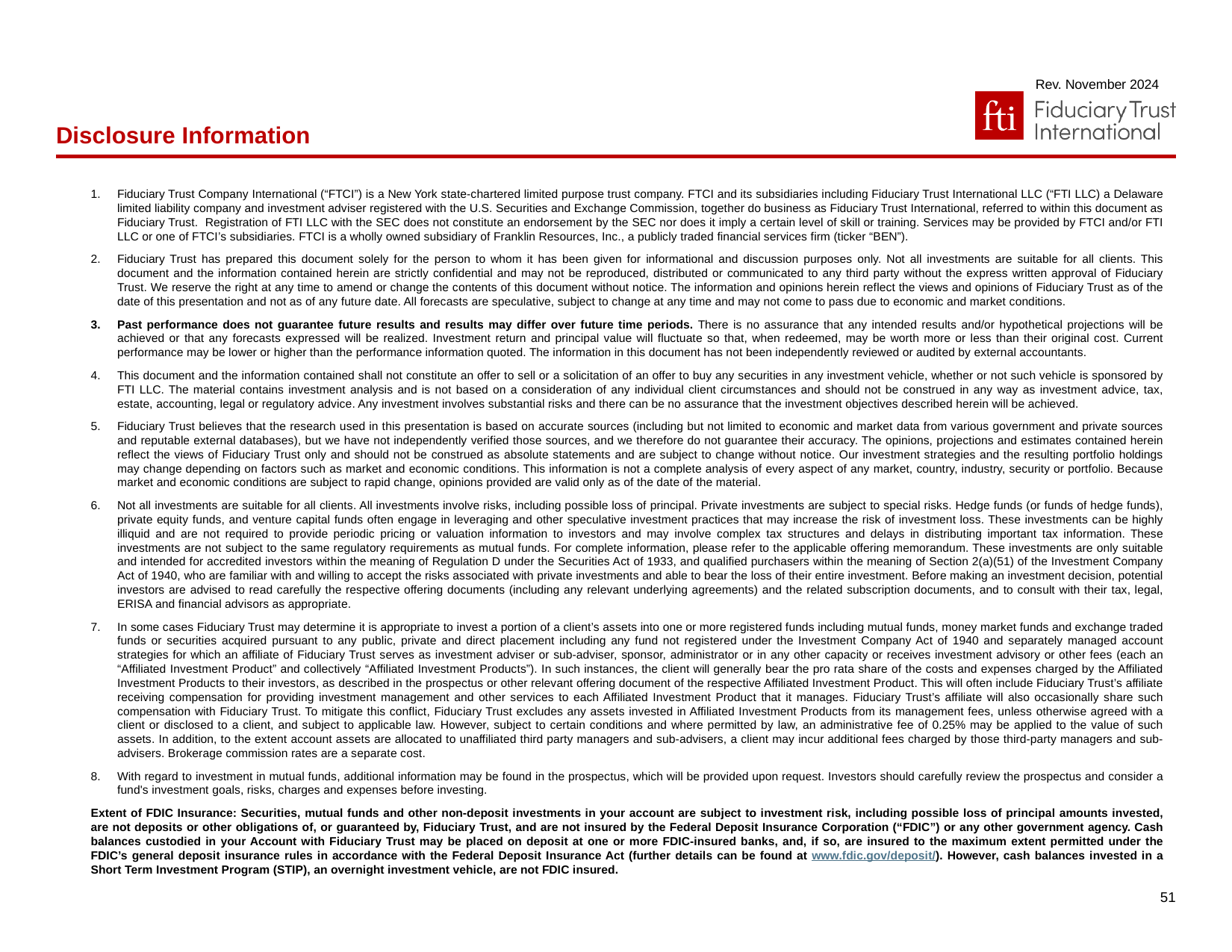

Rev. November 2024
Disclosure Information
Fiduciary Trust Company International (“FTCI”) is a New York state-chartered limited purpose trust company. FTCI and its subsidiaries including Fiduciary Trust International LLC (“FTI LLC) a Delaware limited liability company and investment adviser registered with the U.S. Securities and Exchange Commission, together do business as Fiduciary Trust International, referred to within this document as Fiduciary Trust.  Registration of FTI LLC with the SEC does not constitute an endorsement by the SEC nor does it imply a certain level of skill or training. Services may be provided by FTCI and/or FTI LLC or one of FTCI’s subsidiaries. FTCI is a wholly owned subsidiary of Franklin Resources, Inc., a publicly traded financial services firm (ticker “BEN”).
Fiduciary Trust has prepared this document solely for the person to whom it has been given for informational and discussion purposes only. Not all investments are suitable for all clients. This document and the information contained herein are strictly confidential and may not be reproduced, distributed or communicated to any third party without the express written approval of Fiduciary Trust. We reserve the right at any time to amend or change the contents of this document without notice. The information and opinions herein reflect the views and opinions of Fiduciary Trust as of the date of this presentation and not as of any future date. All forecasts are speculative, subject to change at any time and may not come to pass due to economic and market conditions.
Past performance does not guarantee future results and results may differ over future time periods. There is no assurance that any intended results and/or hypothetical projections will be achieved or that any forecasts expressed will be realized. Investment return and principal value will fluctuate so that, when redeemed, may be worth more or less than their original cost. Current performance may be lower or higher than the performance information quoted. The information in this document has not been independently reviewed or audited by external accountants.
This document and the information contained shall not constitute an offer to sell or a solicitation of an offer to buy any securities in any investment vehicle, whether or not such vehicle is sponsored by FTI LLC. The material contains investment analysis and is not based on a consideration of any individual client circumstances and should not be construed in any way as investment advice, tax, estate, accounting, legal or regulatory advice. Any investment involves substantial risks and there can be no assurance that the investment objectives described herein will be achieved.
Fiduciary Trust believes that the research used in this presentation is based on accurate sources (including but not limited to economic and market data from various government and private sources and reputable external databases), but we have not independently verified those sources, and we therefore do not guarantee their accuracy. The opinions, projections and estimates contained herein reflect the views of Fiduciary Trust only and should not be construed as absolute statements and are subject to change without notice. Our investment strategies and the resulting portfolio holdings may change depending on factors such as market and economic conditions. This information is not a complete analysis of every aspect of any market, country, industry, security or portfolio. Because market and economic conditions are subject to rapid change, opinions provided are valid only as of the date of the material.
Not all investments are suitable for all clients. All investments involve risks, including possible loss of principal. Private investments are subject to special risks. Hedge funds (or funds of hedge funds), private equity funds, and venture capital funds often engage in leveraging and other speculative investment practices that may increase the risk of investment loss. These investments can be highly illiquid and are not required to provide periodic pricing or valuation information to investors and may involve complex tax structures and delays in distributing important tax information. These investments are not subject to the same regulatory requirements as mutual funds. For complete information, please refer to the applicable offering memorandum. These investments are only suitable and intended for accredited investors within the meaning of Regulation D under the Securities Act of 1933, and qualified purchasers within the meaning of Section 2(a)(51) of the Investment Company Act of 1940, who are familiar with and willing to accept the risks associated with private investments and able to bear the loss of their entire investment. Before making an investment decision, potential investors are advised to read carefully the respective offering documents (including any relevant underlying agreements) and the related subscription documents, and to consult with their tax, legal, ERISA and financial advisors as appropriate.
In some cases Fiduciary Trust may determine it is appropriate to invest a portion of a client’s assets into one or more registered funds including mutual funds, money market funds and exchange traded funds or securities acquired pursuant to any public, private and direct placement including any fund not registered under the Investment Company Act of 1940 and separately managed account strategies for which an affiliate of Fiduciary Trust serves as investment adviser or sub-adviser, sponsor, administrator or in any other capacity or receives investment advisory or other fees (each an “Affiliated Investment Product” and collectively “Affiliated Investment Products”). In such instances, the client will generally bear the pro rata share of the costs and expenses charged by the Affiliated Investment Products to their investors, as described in the prospectus or other relevant offering document of the respective Affiliated Investment Product. This will often include Fiduciary Trust’s affiliate receiving compensation for providing investment management and other services to each Affiliated Investment Product that it manages. Fiduciary Trust’s affiliate will also occasionally share such compensation with Fiduciary Trust. To mitigate this conflict, Fiduciary Trust excludes any assets invested in Affiliated Investment Products from its management fees, unless otherwise agreed with a client or disclosed to a client, and subject to applicable law. However, subject to certain conditions and where permitted by law, an administrative fee of 0.25% may be applied to the value of such assets. In addition, to the extent account assets are allocated to unaffiliated third party managers and sub-advisers, a client may incur additional fees charged by those third-party managers and sub-advisers. Brokerage commission rates are a separate cost.
With regard to investment in mutual funds, additional information may be found in the prospectus, which will be provided upon request. Investors should carefully review the prospectus and consider a fund's investment goals, risks, charges and expenses before investing.
Extent of FDIC Insurance: Securities, mutual funds and other non-deposit investments in your account are subject to investment risk, including possible loss of principal amounts invested, are not deposits or other obligations of, or guaranteed by, Fiduciary Trust, and are not insured by the Federal Deposit Insurance Corporation (“FDIC”) or any other government agency. Cash balances custodied in your Account with Fiduciary Trust may be placed on deposit at one or more FDIC-insured banks, and, if so, are insured to the maximum extent permitted under the FDIC’s general deposit insurance rules in accordance with the Federal Deposit Insurance Act (further details can be found at www.fdic.gov/deposit/). However, cash balances invested in a Short Term Investment Program (STIP), an overnight investment vehicle, are not FDIC insured.